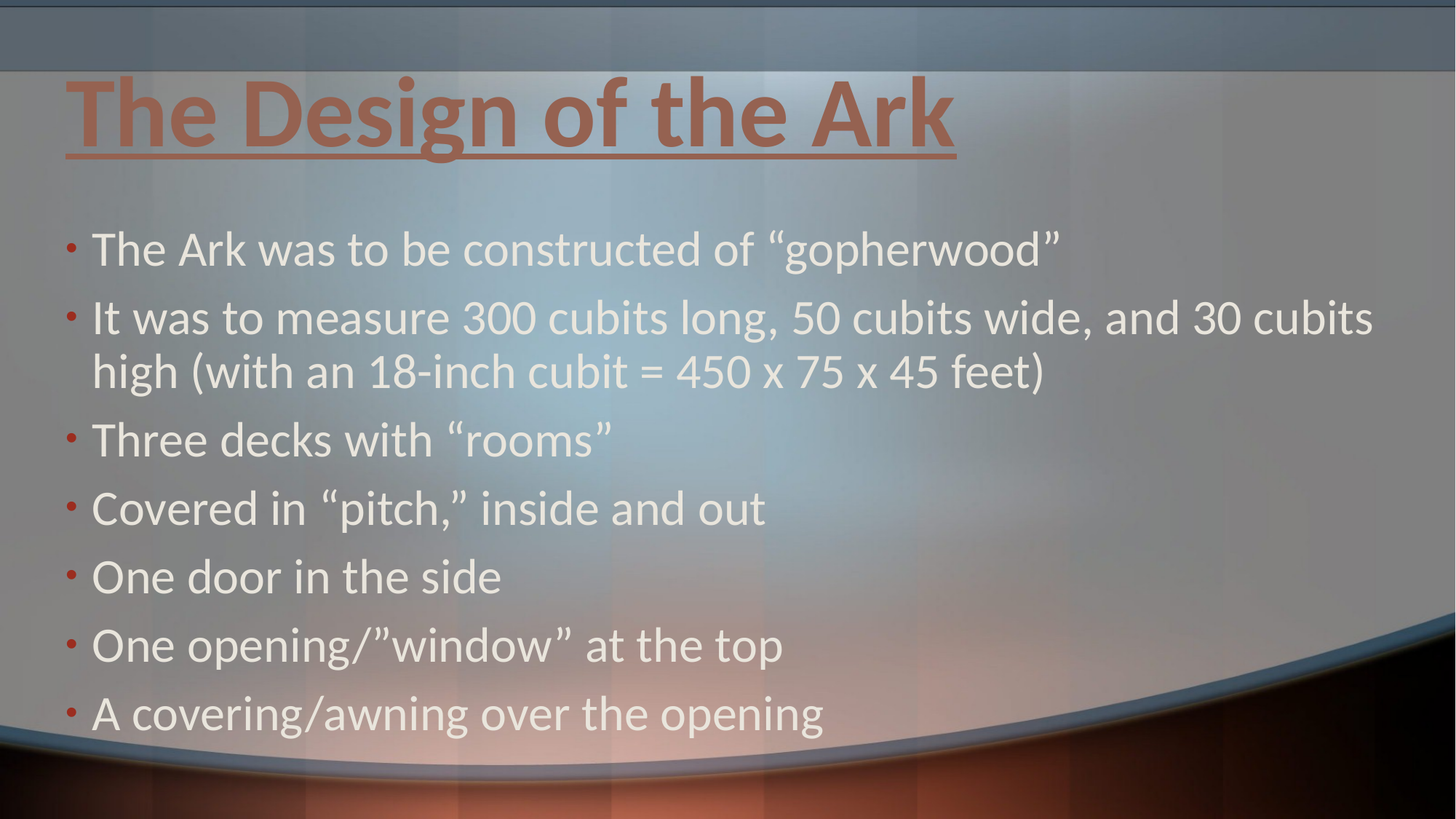

# The Design of the Ark
The Ark was to be constructed of “gopherwood”
It was to measure 300 cubits long, 50 cubits wide, and 30 cubits high (with an 18-inch cubit = 450 x 75 x 45 feet)
Three decks with “rooms”
Covered in “pitch,” inside and out
One door in the side
One opening/”window” at the top
A covering/awning over the opening